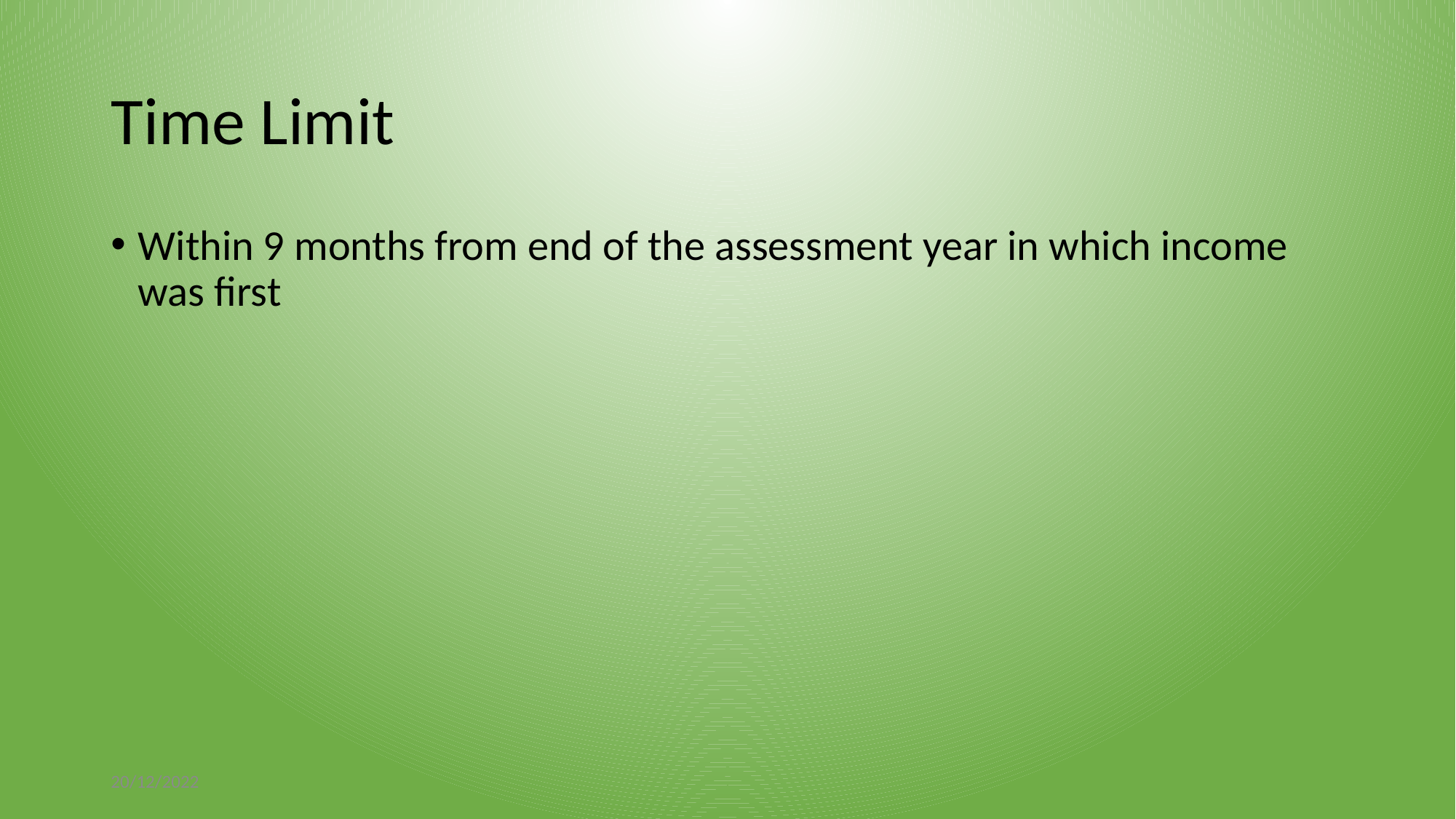

# Time Limit
Within 9 months from end of the assessment year in which income was first
20/12/2022